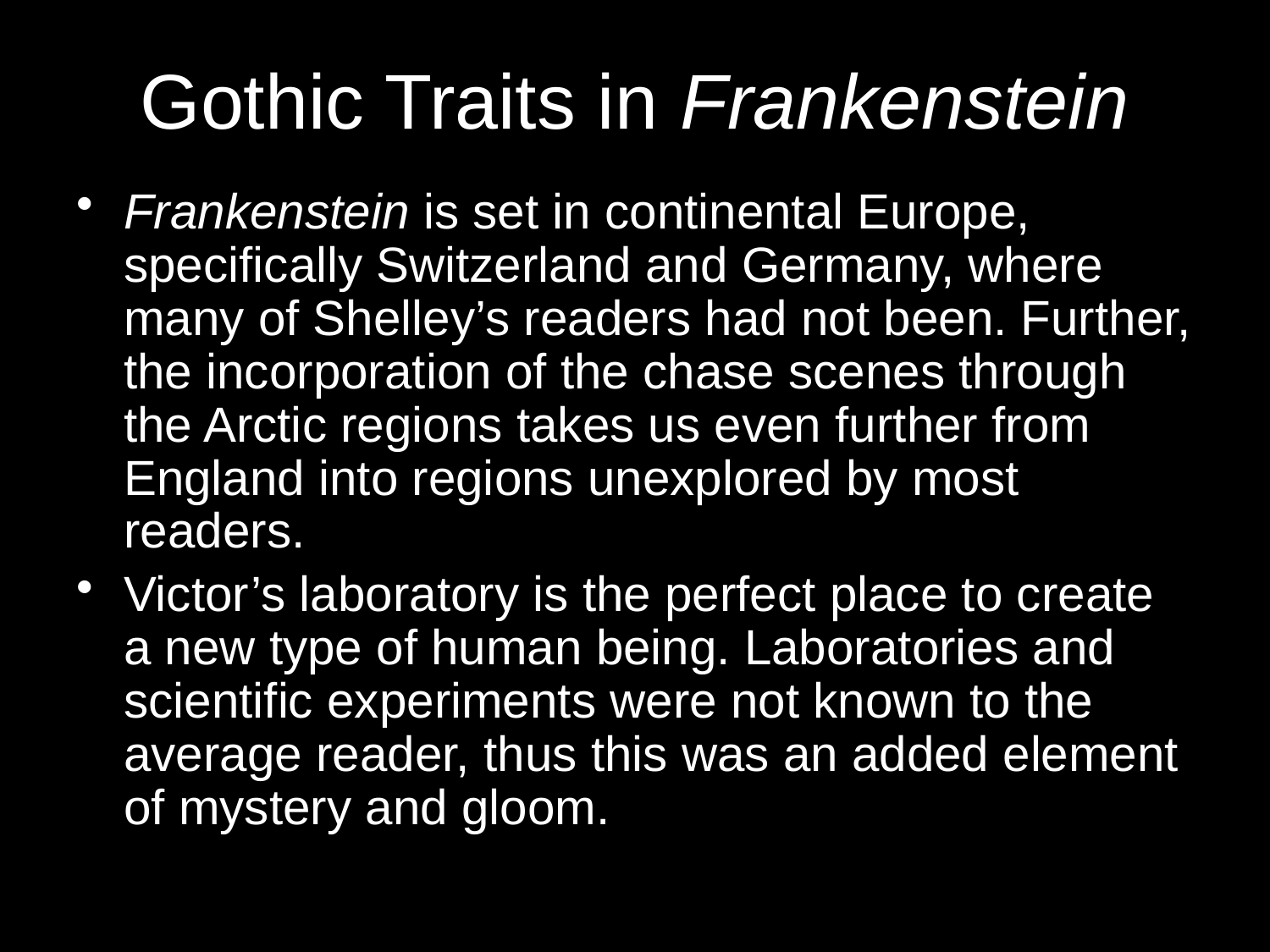

# Gothic Traits in Frankenstein
Frankenstein is set in continental Europe, specifically Switzerland and Germany, where many of Shelley’s readers had not been. Further, the incorporation of the chase scenes through the Arctic regions takes us even further from England into regions unexplored by most readers.
Victor’s laboratory is the perfect place to create a new type of human being. Laboratories and scientific experiments were not known to the average reader, thus this was an added element of mystery and gloom.